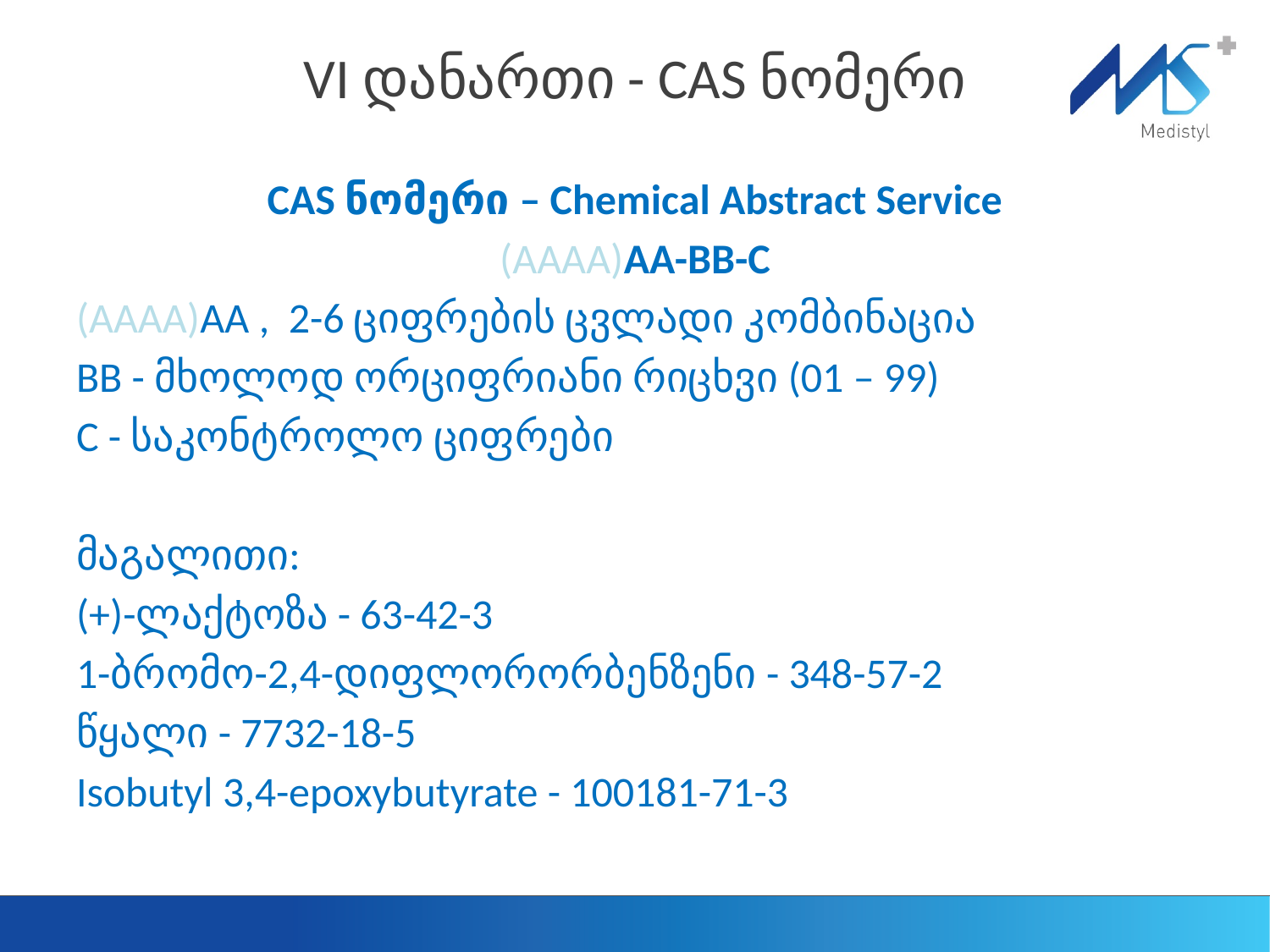

# VI დანართი - CAS ნომერი
CAS ნომერი – Chemical Abstract Service
(AAAA)AA-BB-C
(AAAA)AA ,  2-6 ციფრების ცვლადი კომბინაცია
BB - მხოლოდ ორციფრიანი რიცხვი (01 – 99)
C - საკონტროლო ციფრები

მაგალითი:
(+)-ლაქტოზა - 63-42-3
1-ბრომო-2,4-დიფლორორბენზენი - 348-57-2
წყალი - 7732-18-5
Isobutyl 3,4-epoxybutyrate - 100181-71-3